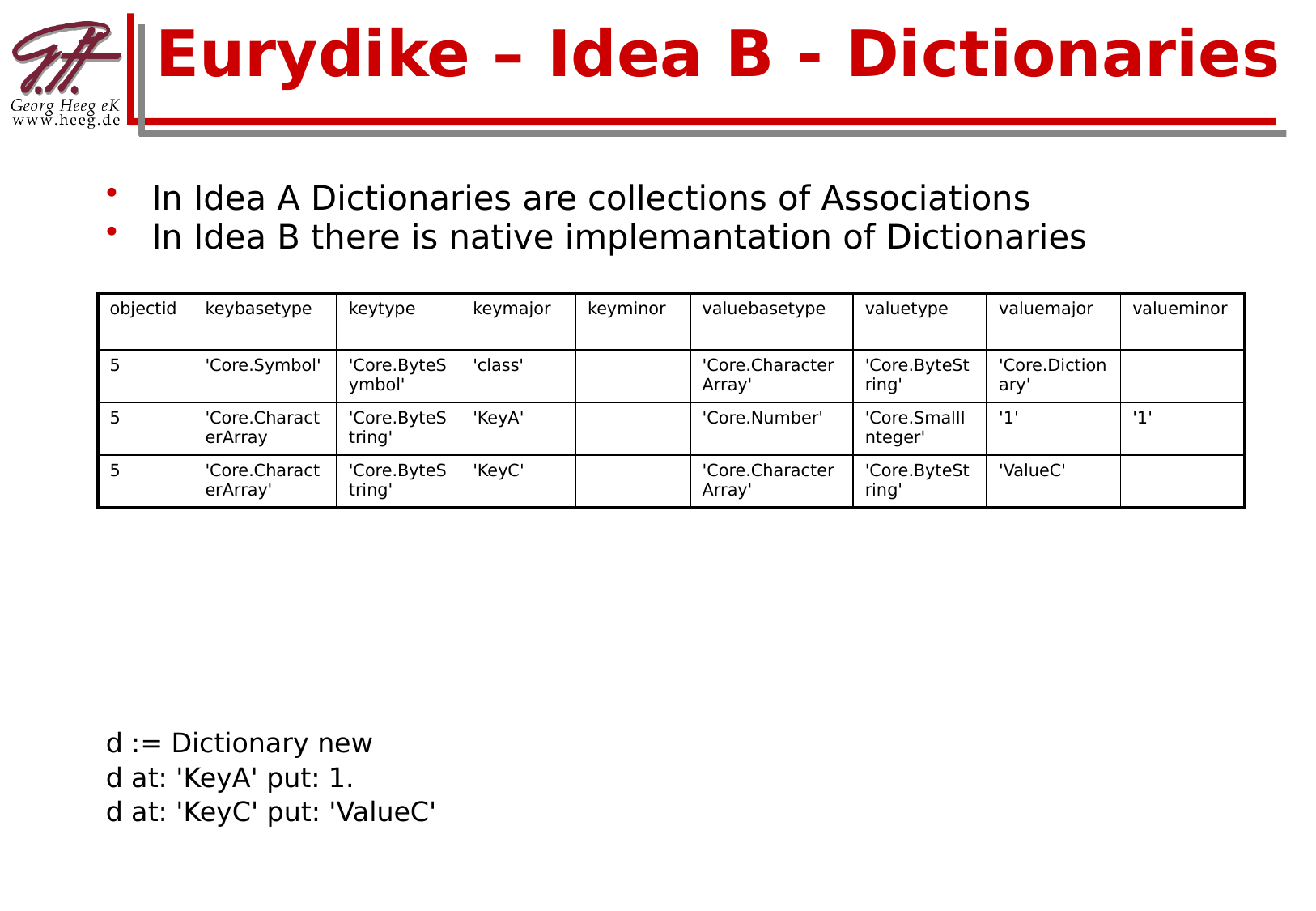

# Eurydike – Idea B - Dictionaries
In Idea A Dictionaries are collections of Associations
In Idea B there is native implemantation of Dictionaries
| objectid | keybasetype | keytype | keymajor | keyminor | valuebasetype | valuetype | valuemajor | valueminor |
| --- | --- | --- | --- | --- | --- | --- | --- | --- |
| 5 | 'Core.Symbol' | 'Core.ByteSymbol' | 'class' |  | 'Core.CharacterArray' | 'Core.ByteString' | 'Core.Dictionary' |  |
| 5 | 'Core.CharacterArray | 'Core.ByteString' | 'KeyA' |  | 'Core.Number' | 'Core.SmallInteger' | '1' | '1' |
| 5 | 'Core.CharacterArray' | 'Core.ByteString' | 'KeyC' |  | 'Core.CharacterArray' | 'Core.ByteString' | 'ValueC' |  |
d := Dictionary new
d at: 'KeyA' put: 1.
d at: 'KeyC' put: 'ValueC'